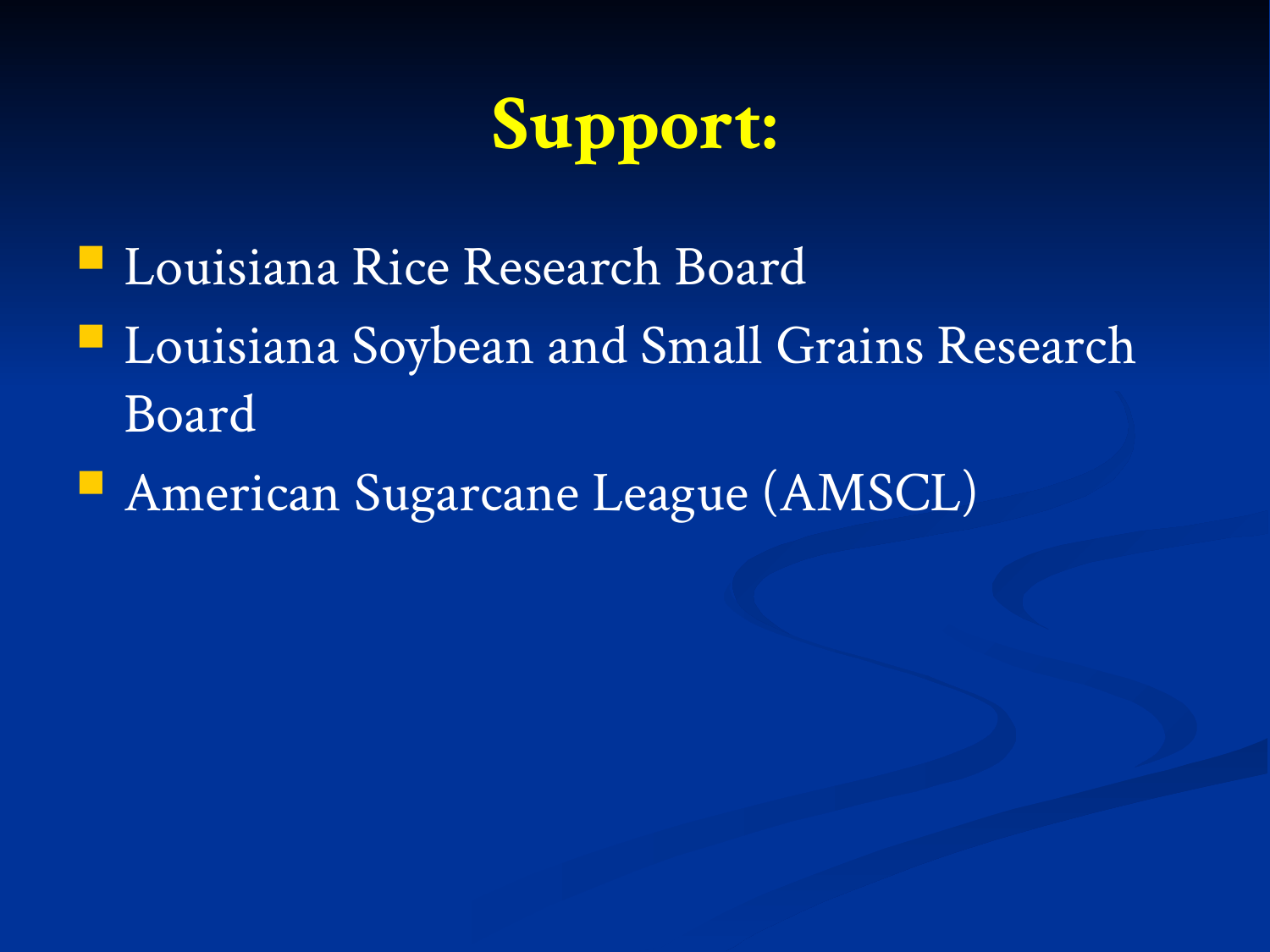

# Support:
Louisiana Rice Research Board
Louisiana Soybean and Small Grains Research Board
American Sugarcane League (AMSCL)